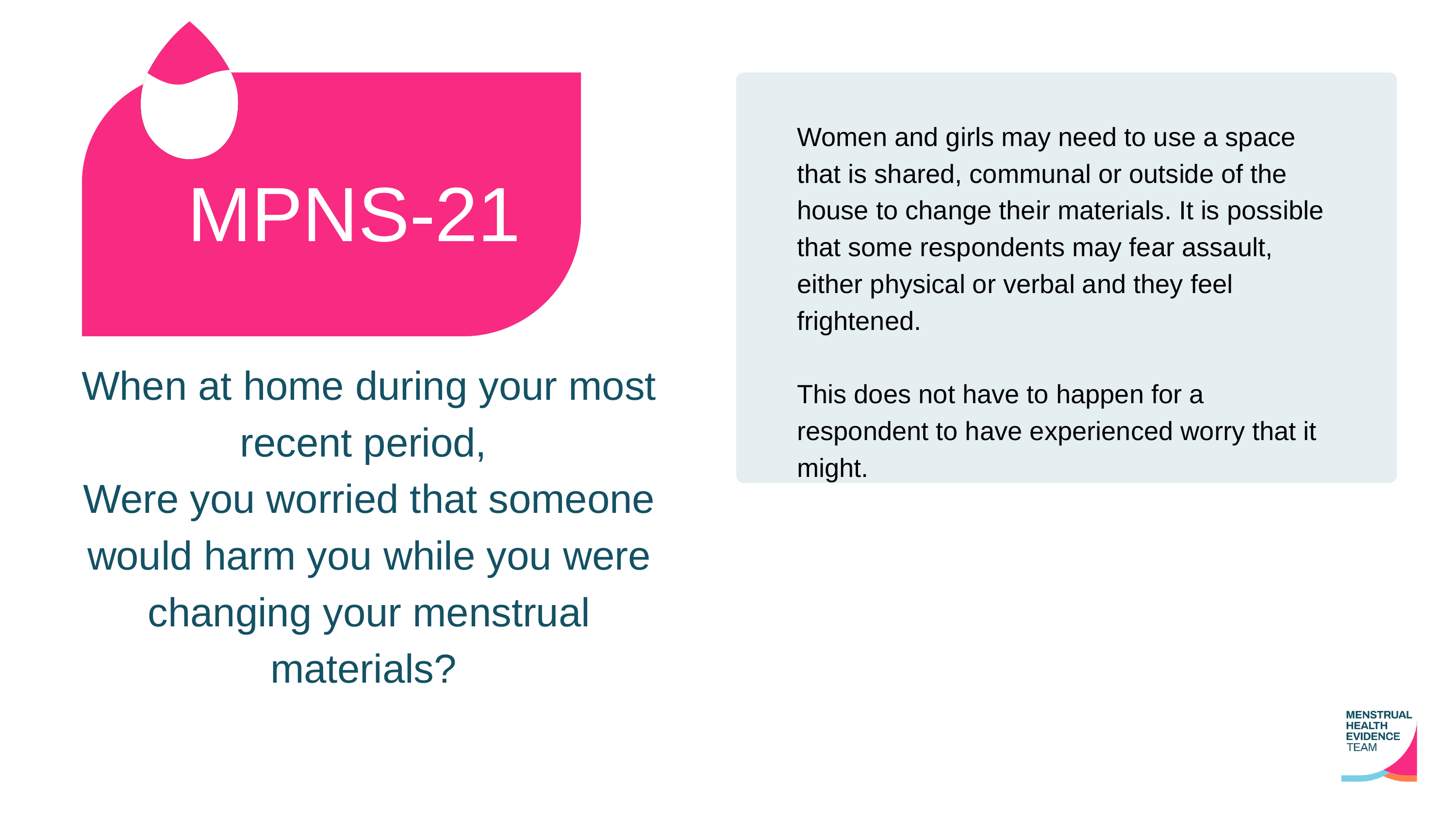

Women and girls may need to use a space that is shared, communal or outside of the house to change their materials. It is possible that some respondents may fear assault, either physical or verbal and they feel frightened.

This does not have to happen for a respondent to have experienced worry that it might.
MPNS-21
When at home during your most recent period,
Were you worried that someone would harm you while you were changing your menstrual materials?